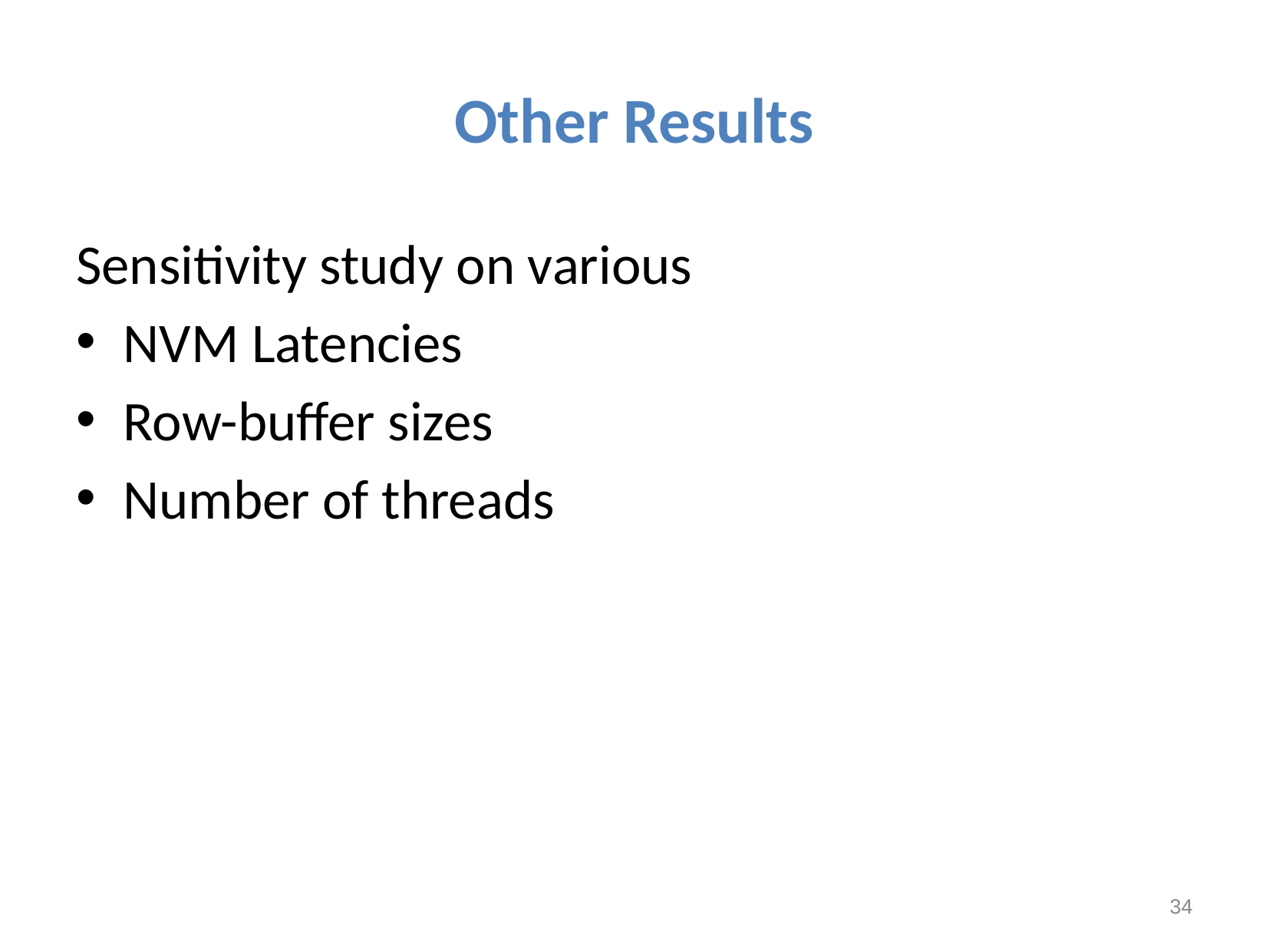

# Other Results
Sensitivity study on various
NVM Latencies
Row-buffer sizes
Number of threads
34